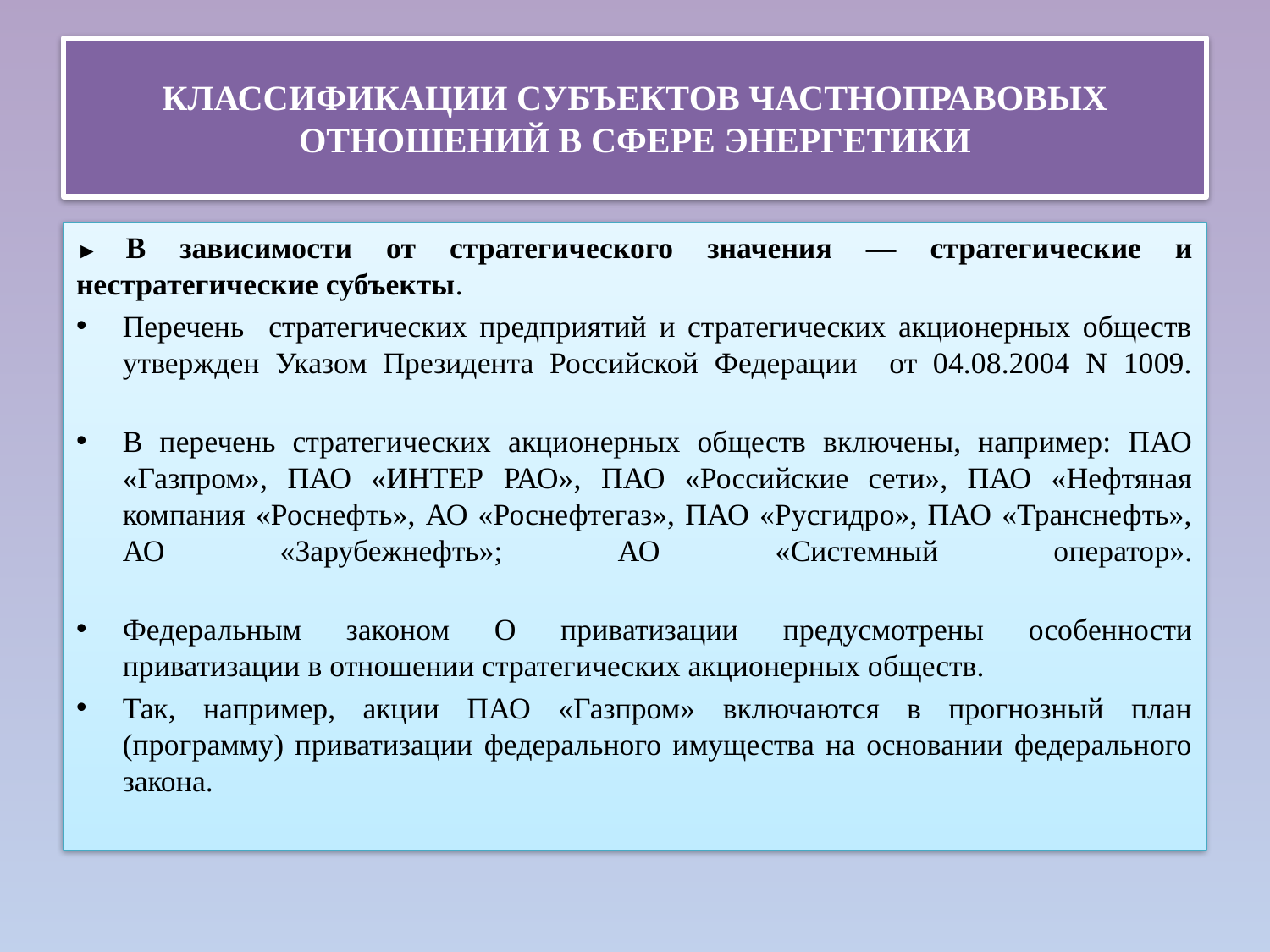

# КЛАССИФИКАЦИИ СУБЪЕКТОВ ЧАСТНОПРАВОВЫХ ОТНОШЕНИЙ В СФЕРЕ ЭНЕРГЕТИКИ
►	В зависимости от стратегического значения — стратегические и нестратегические субъекты.
Перечень  стратегических предприятий и стратегических акционерных обществ утвержден Указом Президента Российской Федерации  от 04.08.2004 N 1009.
В перечень стратегических акционерных обществ включены, например: ПАО «Газпром», ПАО «ИНТЕР РАО», ПАО «Российские сети», ПАО «Нефтяная компания «Роснефть», АО «Роснефтегаз», ПАО «Русгидро», ПАО «Транснефть», АО «Зарубежнефть»; АО «Системный оператор».
	Федеральным законом О приватизации предусмотрены особенности приватизации в отношении стратегических акционерных обществ.
Так, например, акции ПАО «Газпром» включаются в прогнозный план (программу) приватизации федерального имущества на основании федерального закона.